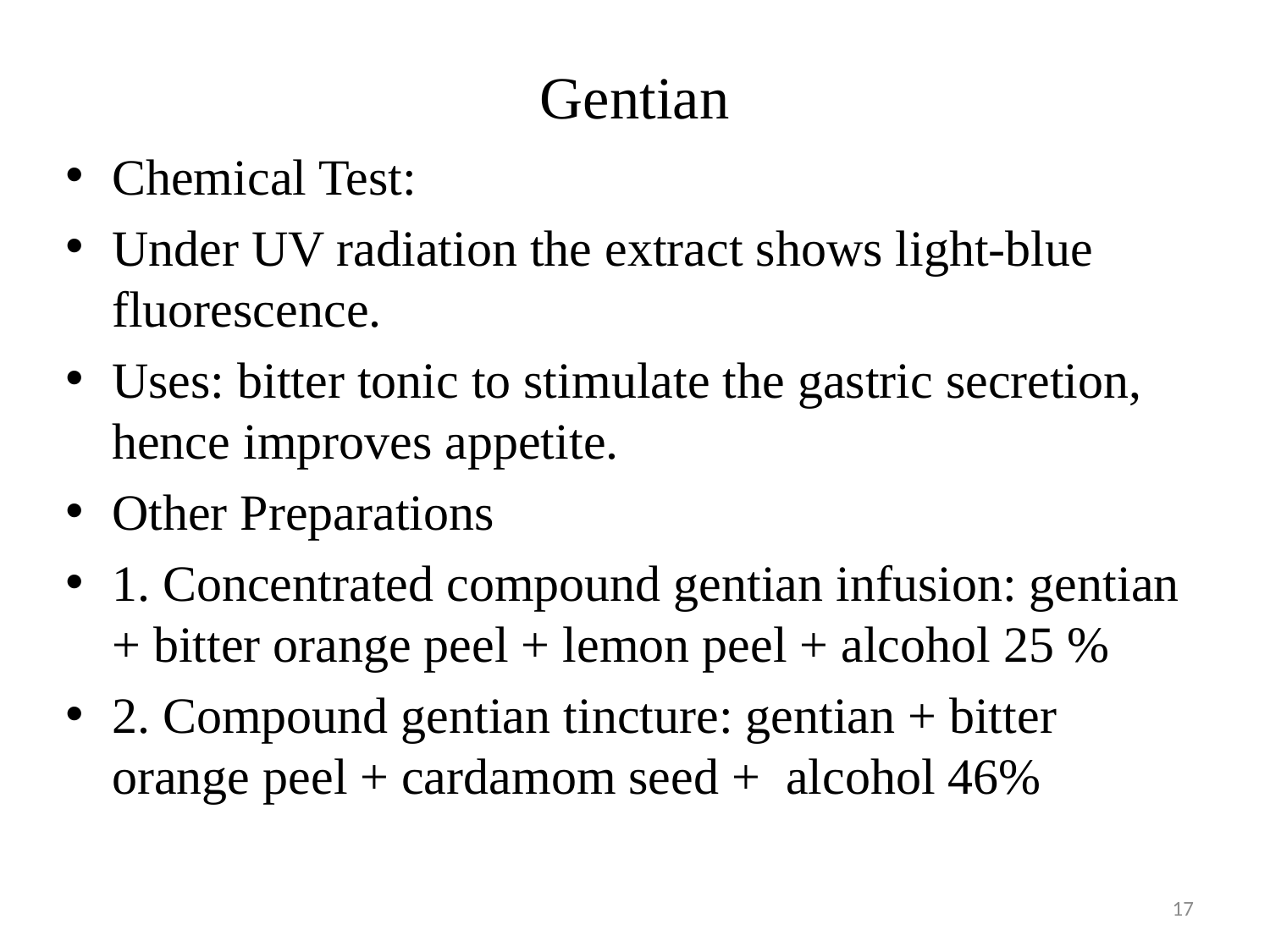

# Gentian
Chemical Test:
Under UV radiation the extract shows light-blue fluorescence.
Uses: bitter tonic to stimulate the gastric secretion, hence improves appetite.
Other Preparations
1. Concentrated compound gentian infusion: gentian + bitter orange peel + lemon peel + alcohol 25 %
2. Compound gentian tincture: gentian + bitter orange peel + cardamom seed +  alcohol 46%
17